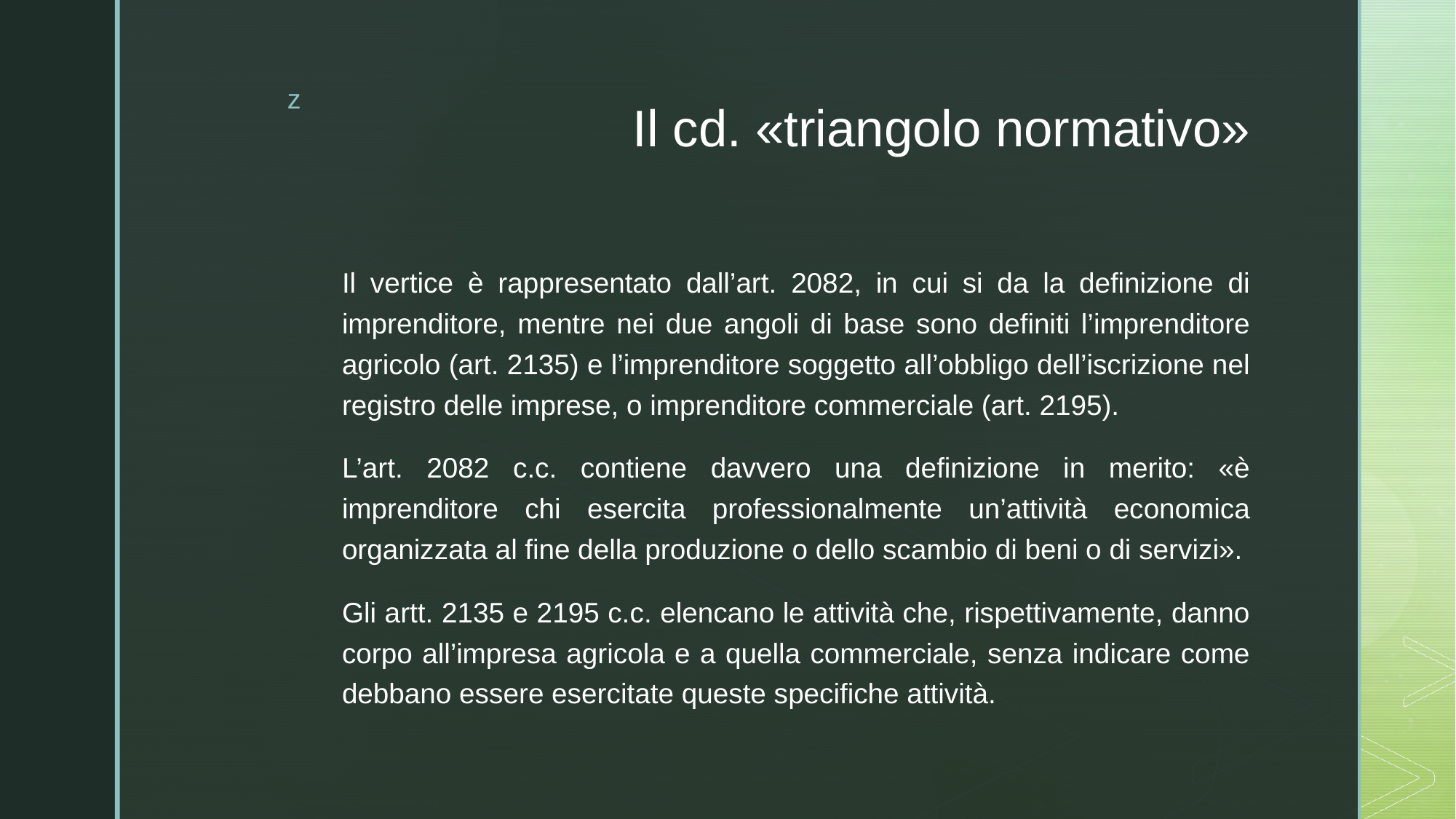

# Il cd. «triangolo normativo»
Il vertice è rappresentato dall’art. 2082, in cui si da la definizione di imprenditore, mentre nei due angoli di base sono definiti l’imprenditore agricolo (art. 2135) e l’imprenditore soggetto all’obbligo dell’iscrizione nel registro delle imprese, o imprenditore commerciale (art. 2195).
L’art. 2082 c.c. contiene davvero una definizione in merito: «è imprenditore chi esercita professionalmente un’attività economica organizzata al fine della produzione o dello scambio di beni o di servizi».
Gli artt. 2135 e 2195 c.c. elencano le attività che, rispettivamente, danno corpo all’impresa agricola e a quella commerciale, senza indicare come debbano essere esercitate queste specifiche attività.